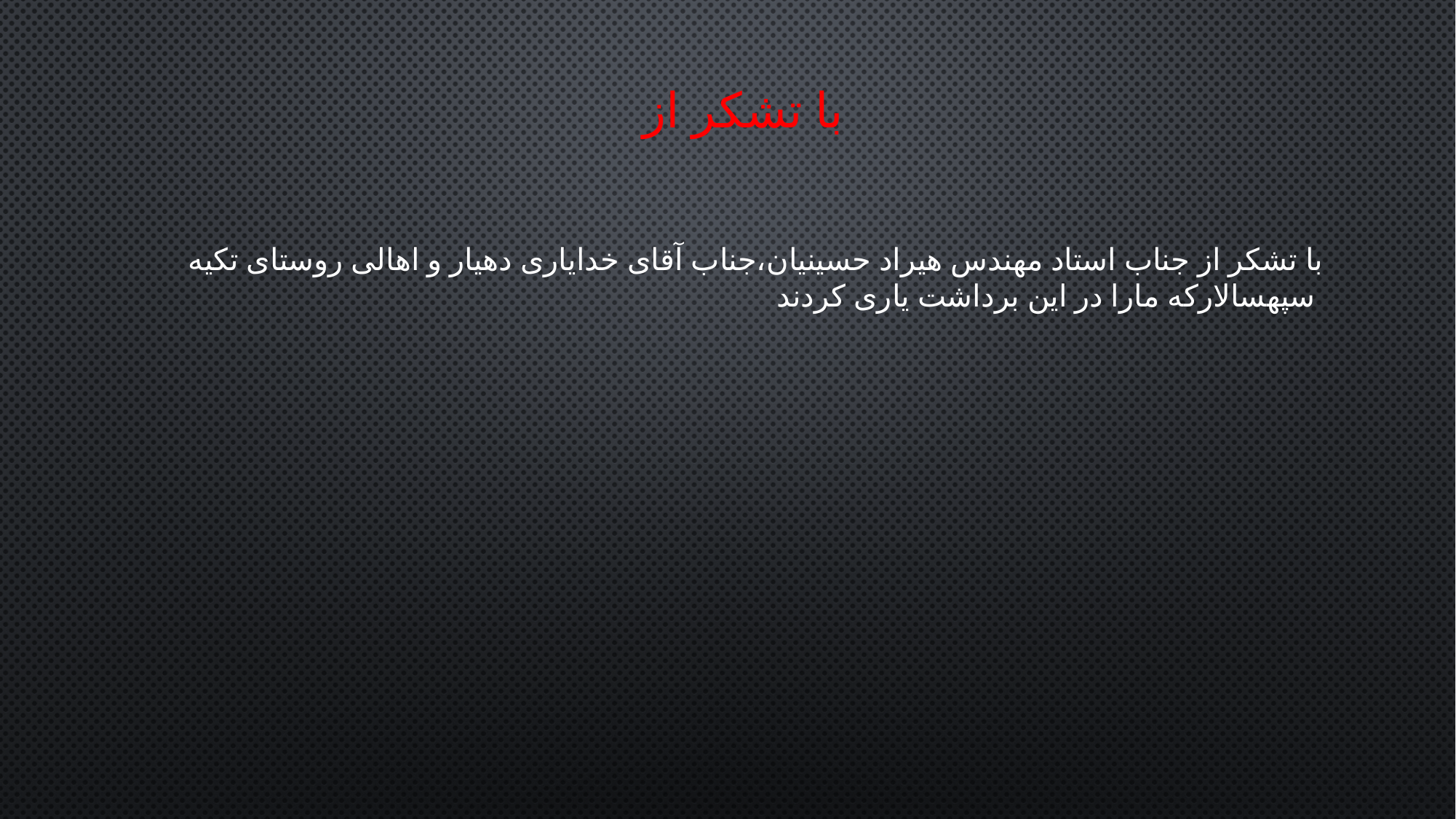

# با تشکر از
با تشکر از جناب استاد مهندس هیراد حسینیان،جناب آقای خدایاری دهیار و اهالی روستای تکیه سپهسالارکه مارا در این برداشت یاری کردند